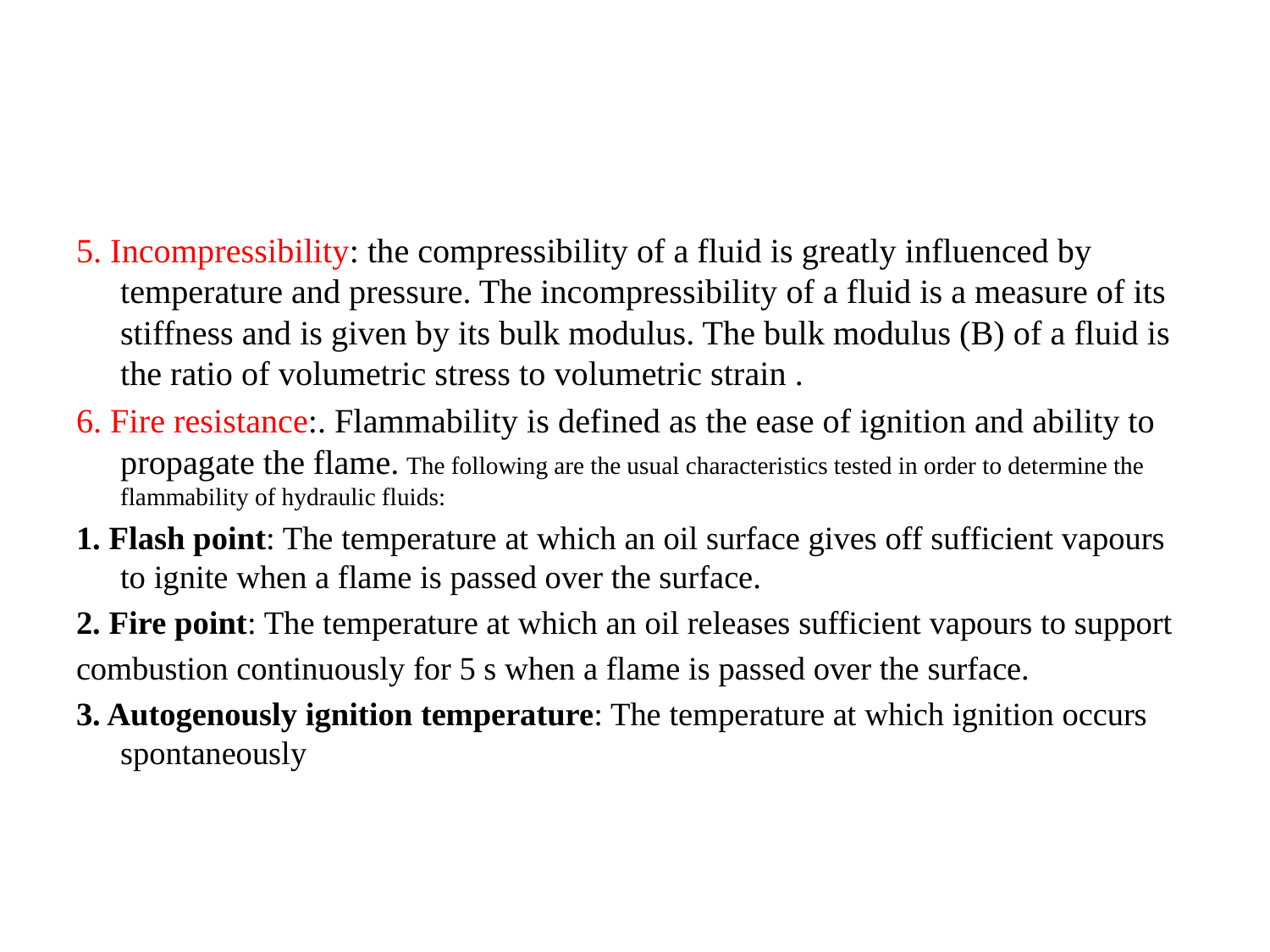

#
5. Incompressibility: the compressibility of a fluid is greatly influenced by temperature and pressure. The incompressibility of a fluid is a measure of its stiffness and is given by its bulk modulus. The bulk modulus (B) of a fluid is the ratio of volumetric stress to volumetric strain .
6. Fire resistance:. Flammability is defined as the ease of ignition and ability to propagate the flame. The following are the usual characteristics tested in order to determine the flammability of hydraulic fluids:
1. Flash point: The temperature at which an oil surface gives off sufficient vapours to ignite when a flame is passed over the surface.
2. Fire point: The temperature at which an oil releases sufficient vapours to support
combustion continuously for 5 s when a flame is passed over the surface.
3. Autogenously ignition temperature: The temperature at which ignition occurs spontaneously